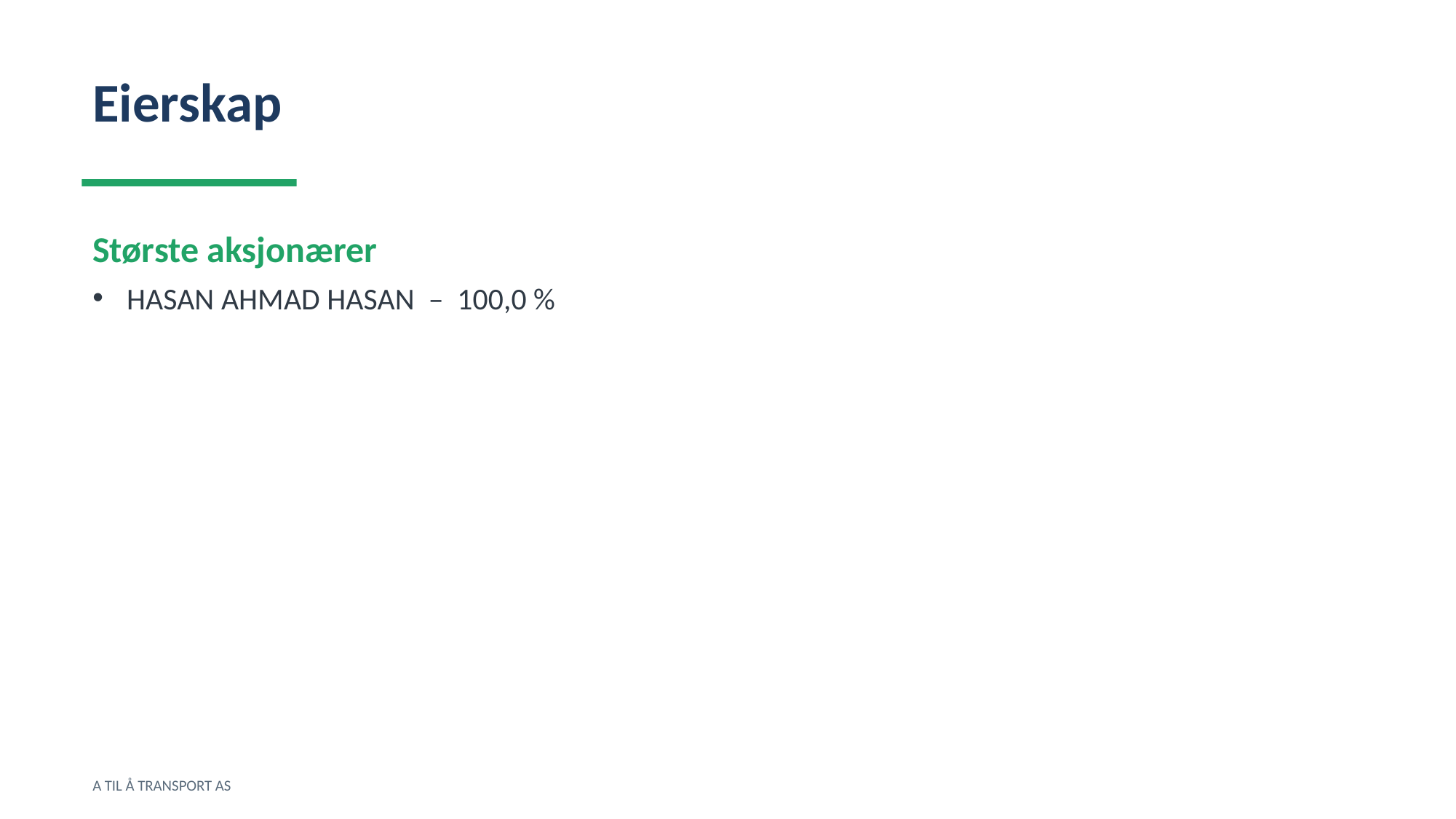

Eierskap

Største aksjonærer
HASAN AHMAD HASAN  –  100,0 %
A TIL Å TRANSPORT AS